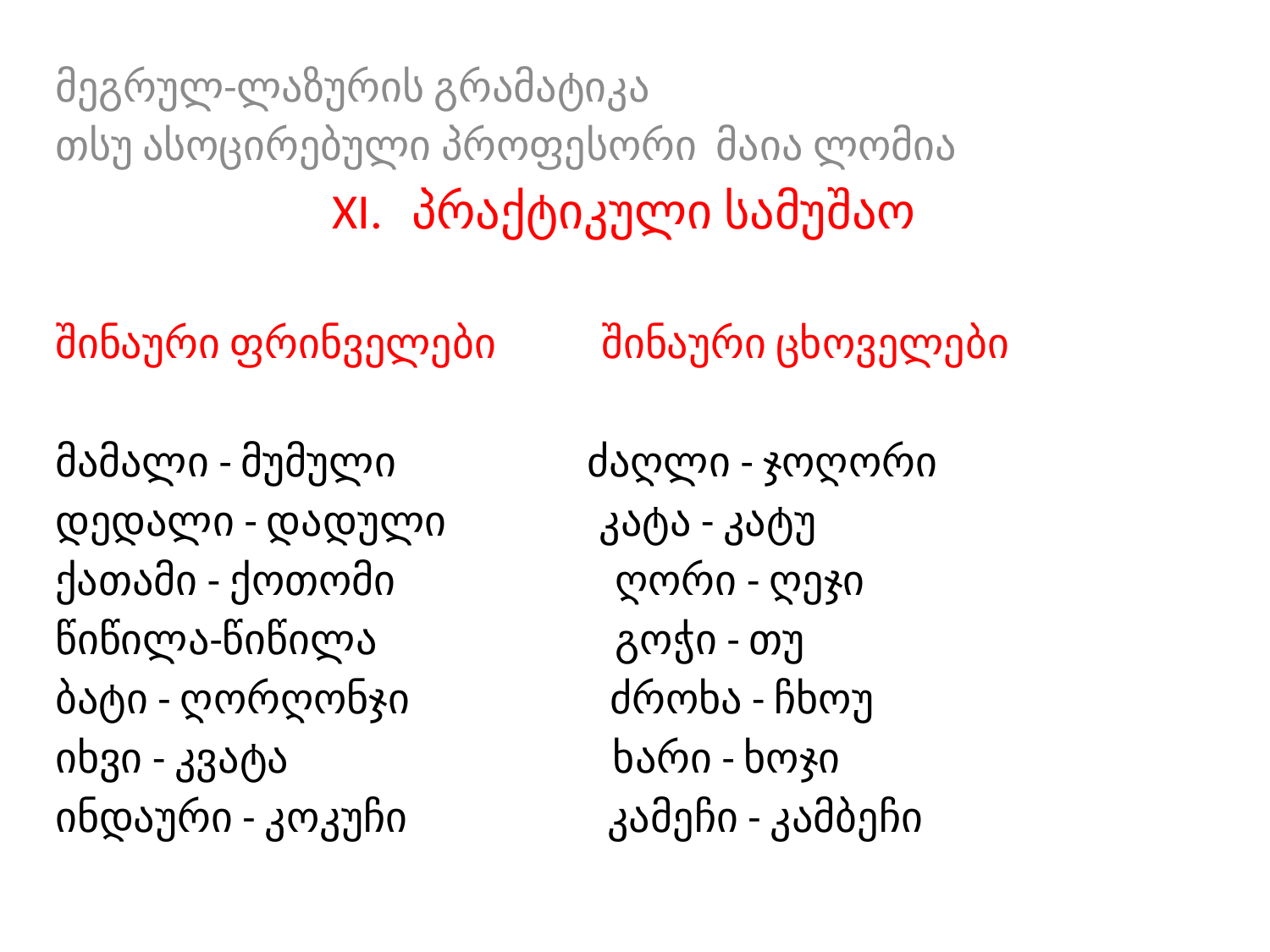

მეგრულ-ლაზურის გრამატიკა
თსუ ასოცირებული პროფესორი  მაია ლომია
პრაქტიკული სამუშაო

შინაური ფრინველები           შინაური ცხოველები

მამალი - მუმული                    ძაღლი - ჯოღორი
დედალი - დადული                კატა - კატუ
ქათამი - ქოთომი                       ღორი - ღეჯი
წიწილა-წიწილა                         გოჭი - თუ
ბატი - ღორღონჯი                     ძროხა - ჩხოუ
იხვი - კვატა                                  ხარი - ხოჯი
ინდაური - კოკუჩი                     კამეჩი - კამბეჩი